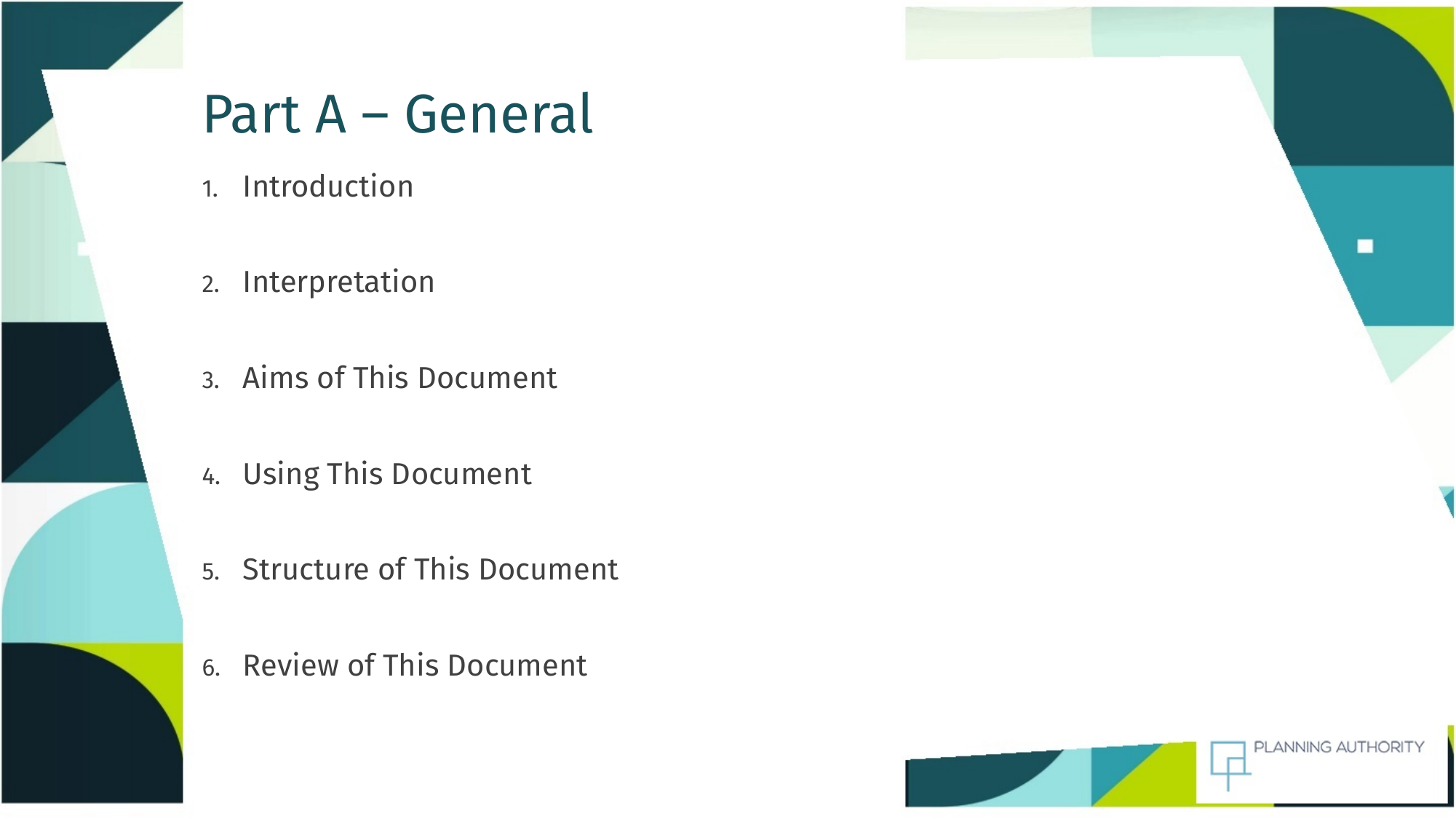

# Part A – General
Introduction

Interpretation

Aims of This Document

Using This Document

Structure of This Document

Review of This Document